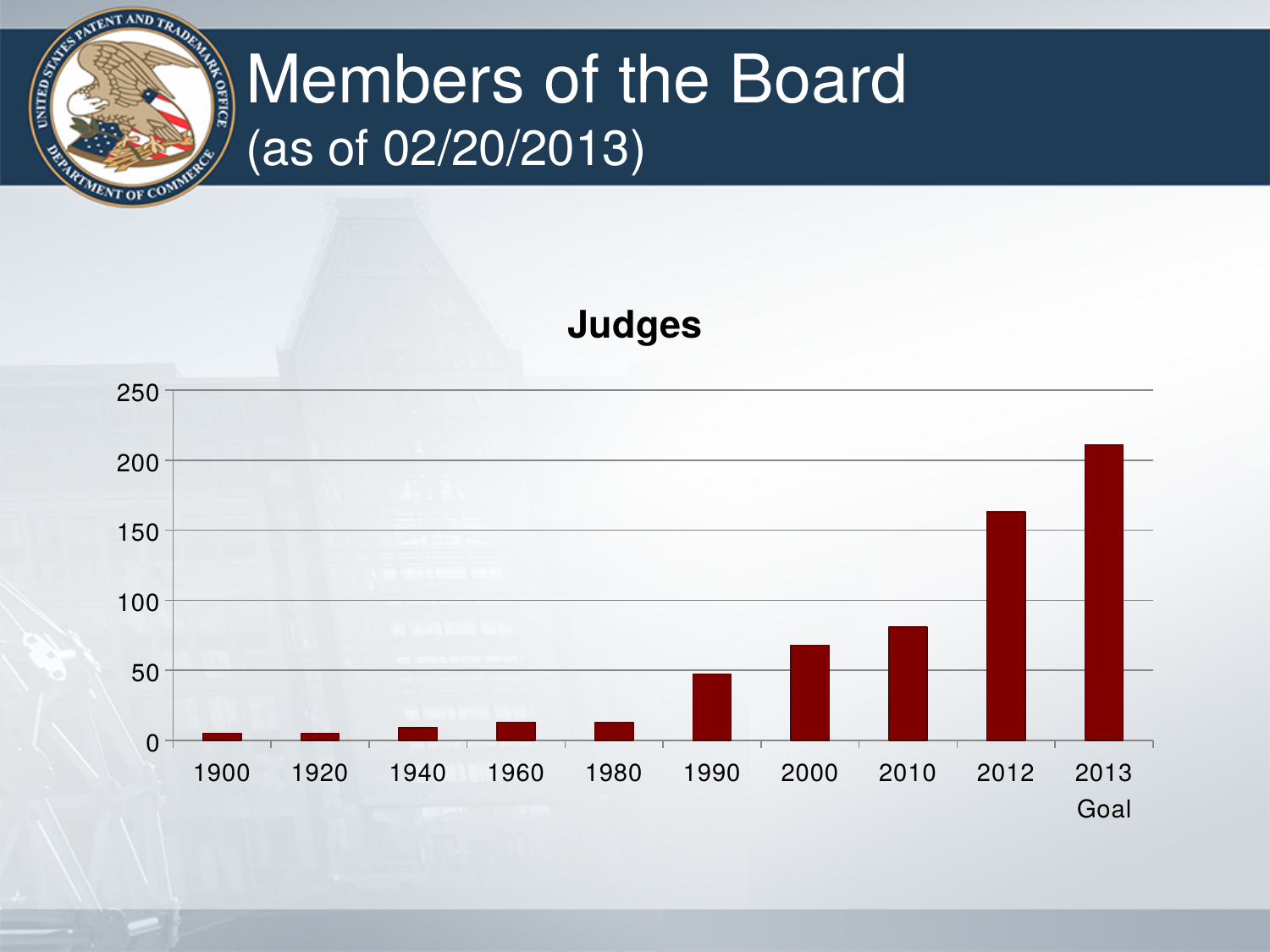

# Members of the Board (as of 02/20/2013)

### Chart:

| Category | Judges |
|---|---|
| 1900 | 5.0 |
| 1920 | 5.0 |
| 1940 | 9.0 |
| 1960 | 13.0 |
| 1980 | 13.0 |
| 1990 | 47.0 |
| 2000 | 68.0 |
| 2010 | 81.0 |
| 2012 | 163.0 |
| 2013 Goal | 211.0 |